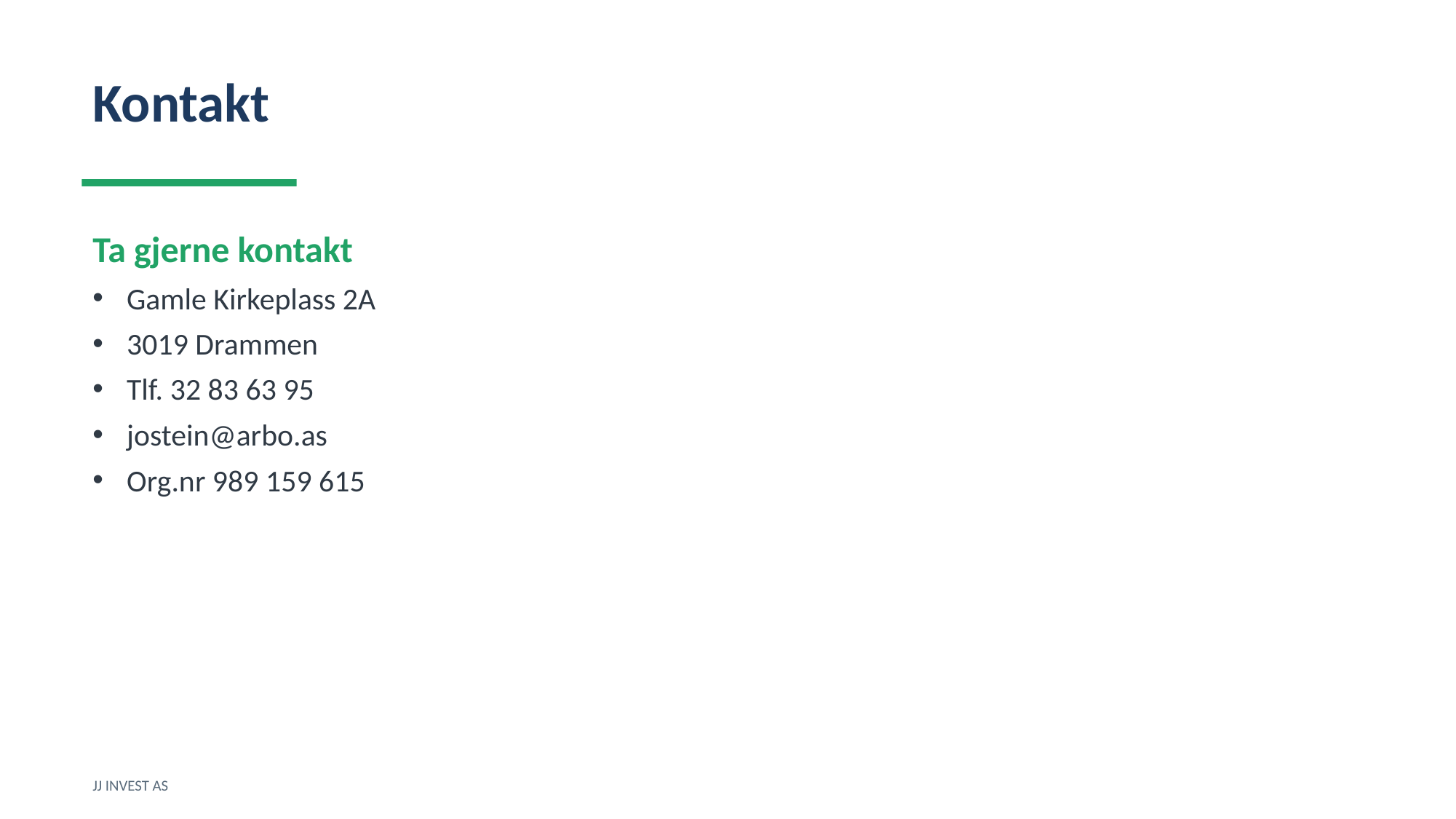

Kontakt

Ta gjerne kontakt
Gamle Kirkeplass 2A
3019 Drammen
Tlf. 32 83 63 95
jostein@arbo.as
Org.nr 989 159 615
JJ INVEST AS